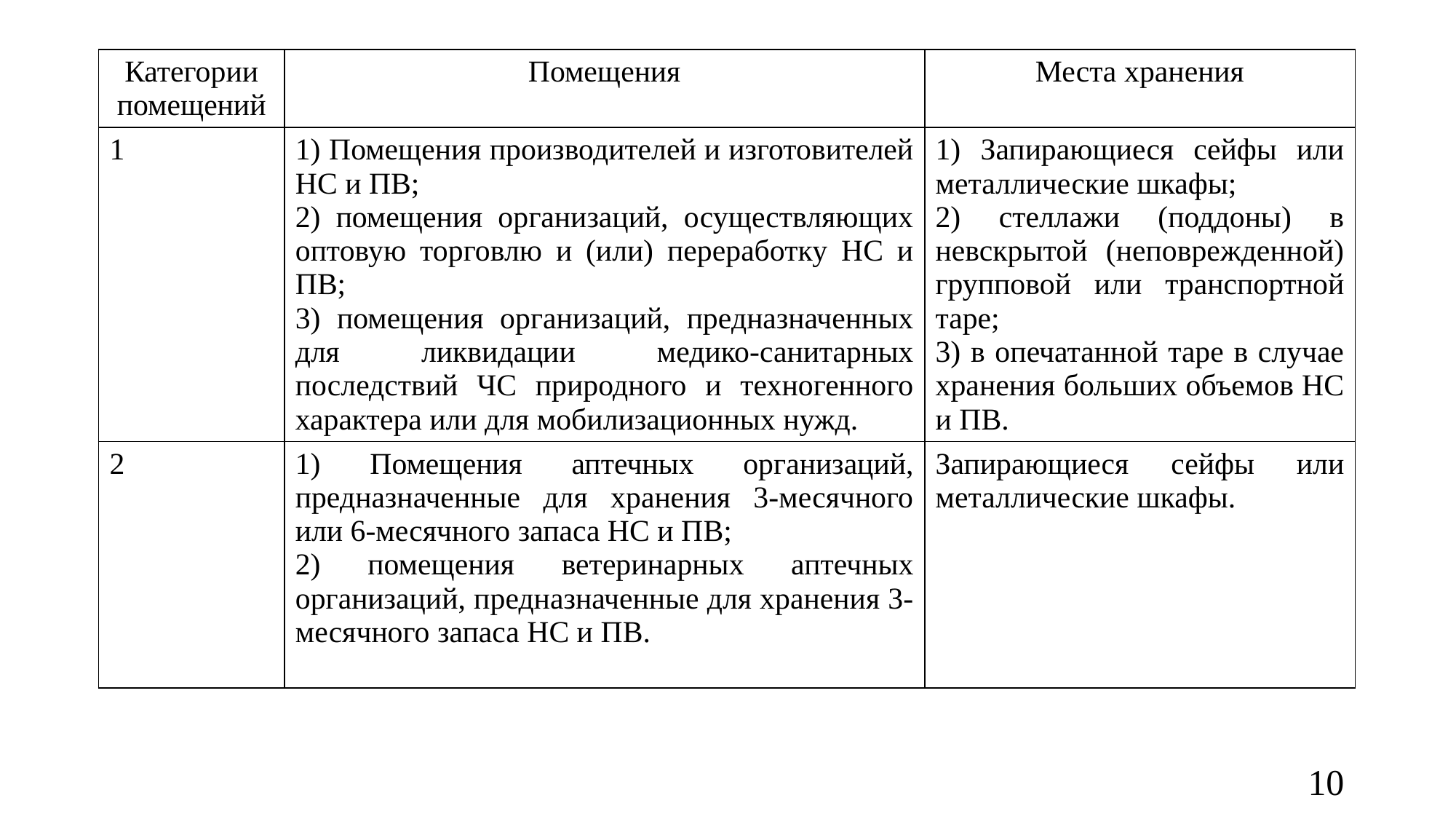

| Категории помещений | Помещения | Места хранения |
| --- | --- | --- |
| 1 | Помещения производителей и изготовителей НС и ПВ; помещения организаций, осуществляющих оптовую торговлю и (или) переработку НС и ПВ; помещения организаций, предназначенных для ликвидации медико-санитарных последствий ЧС природного и техногенного характера или для мобилизационных нужд. | Запирающиеся сейфы или металлические шкафы; стеллажи (поддоны) в невскрытой (неповрежденной) групповой или транспортной таре; в опечатанной таре в случае хранения больших объемов НС и ПВ. |
| 2 | Помещения аптечных организаций, предназначенные для хранения 3-месячного или 6-месячного запаса НС и ПВ; помещения ветеринарных аптечных организаций, предназначенные для хранения 3-месячного запаса НС и ПВ. | Запирающиеся сейфы или металлические шкафы. |
10